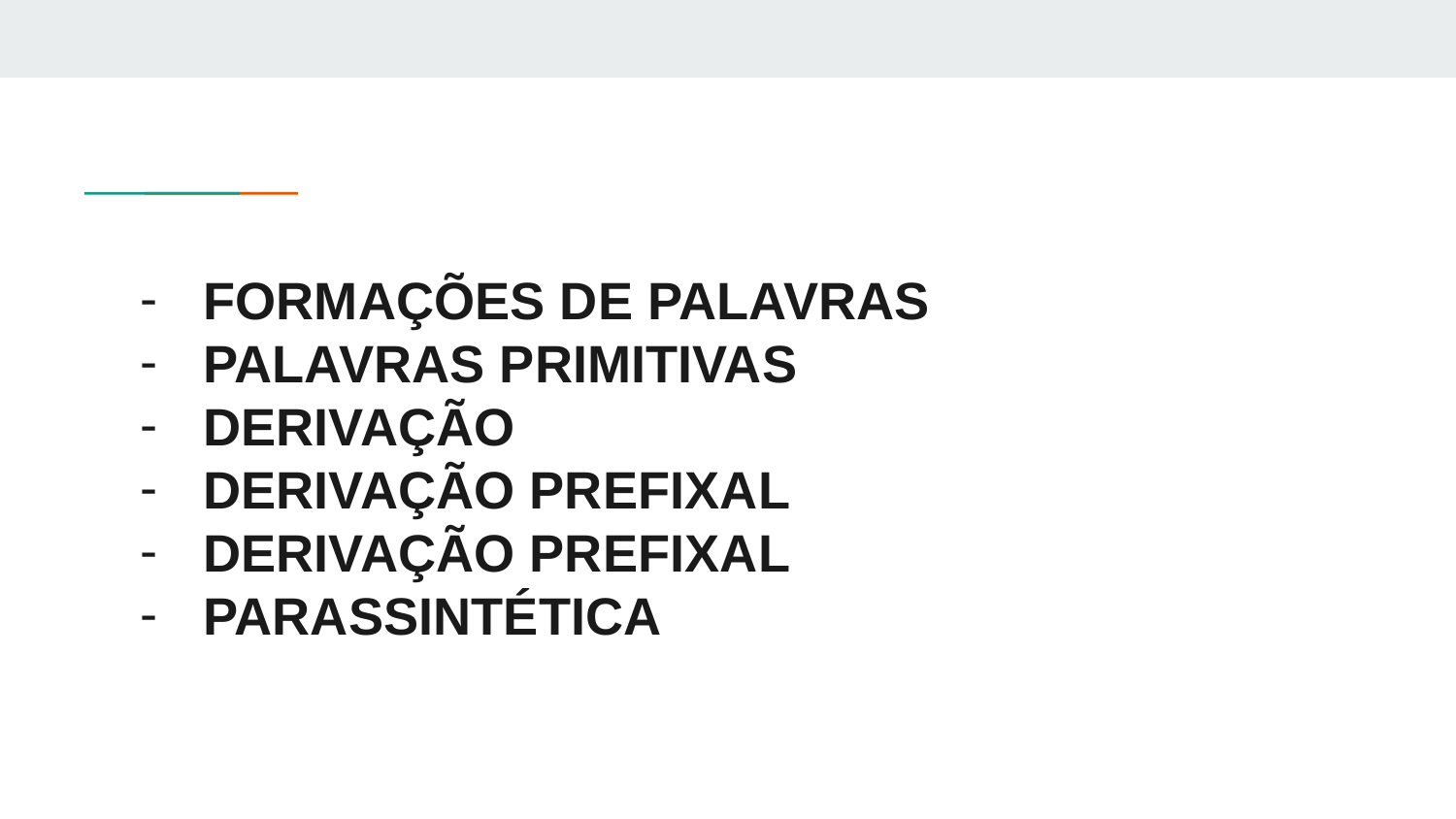

# FORMAÇÕES DE PALAVRAS
PALAVRAS PRIMITIVAS
DERIVAÇÃO
DERIVAÇÃO PREFIXAL
DERIVAÇÃO PREFIXAL
PARASSINTÉTICA